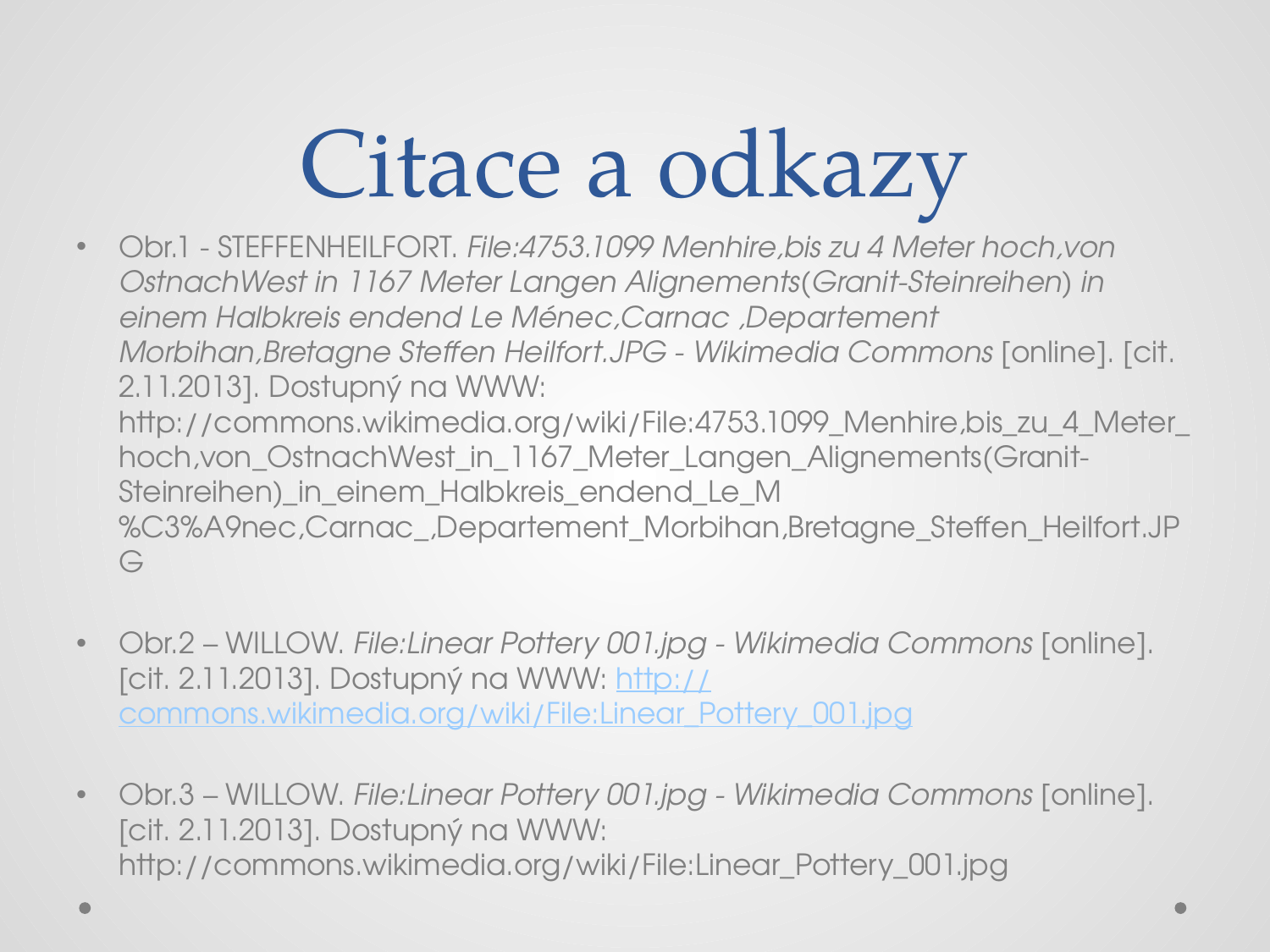

# Citace a odkazy
Obr.1 - STEFFENHEILFORT. File:4753.1099 Menhire,bis zu 4 Meter hoch,von OstnachWest in 1167 Meter Langen Alignements(Granit-Steinreihen) in einem Halbkreis endend Le Ménec,Carnac ,Departement Morbihan,Bretagne Steffen Heilfort.JPG - Wikimedia Commons [online]. [cit. 2.11.2013]. Dostupný na WWW: http://commons.wikimedia.org/wiki/File:4753.1099_Menhire,bis_zu_4_Meter_hoch,von_OstnachWest_in_1167_Meter_Langen_Alignements(Granit-Steinreihen)_in_einem_Halbkreis_endend_Le_M%C3%A9nec,Carnac_,Departement_Morbihan,Bretagne_Steffen_Heilfort.JPG

Obr.2 – WILLOW. File:Linear Pottery 001.jpg - Wikimedia Commons [online]. [cit. 2.11.2013]. Dostupný na WWW: http://commons.wikimedia.org/wiki/File:Linear_Pottery_001.jpg

Obr.3 – WILLOW. File:Linear Pottery 001.jpg - Wikimedia Commons [online]. [cit. 2.11.2013]. Dostupný na WWW: http://commons.wikimedia.org/wiki/File:Linear_Pottery_001.jpg